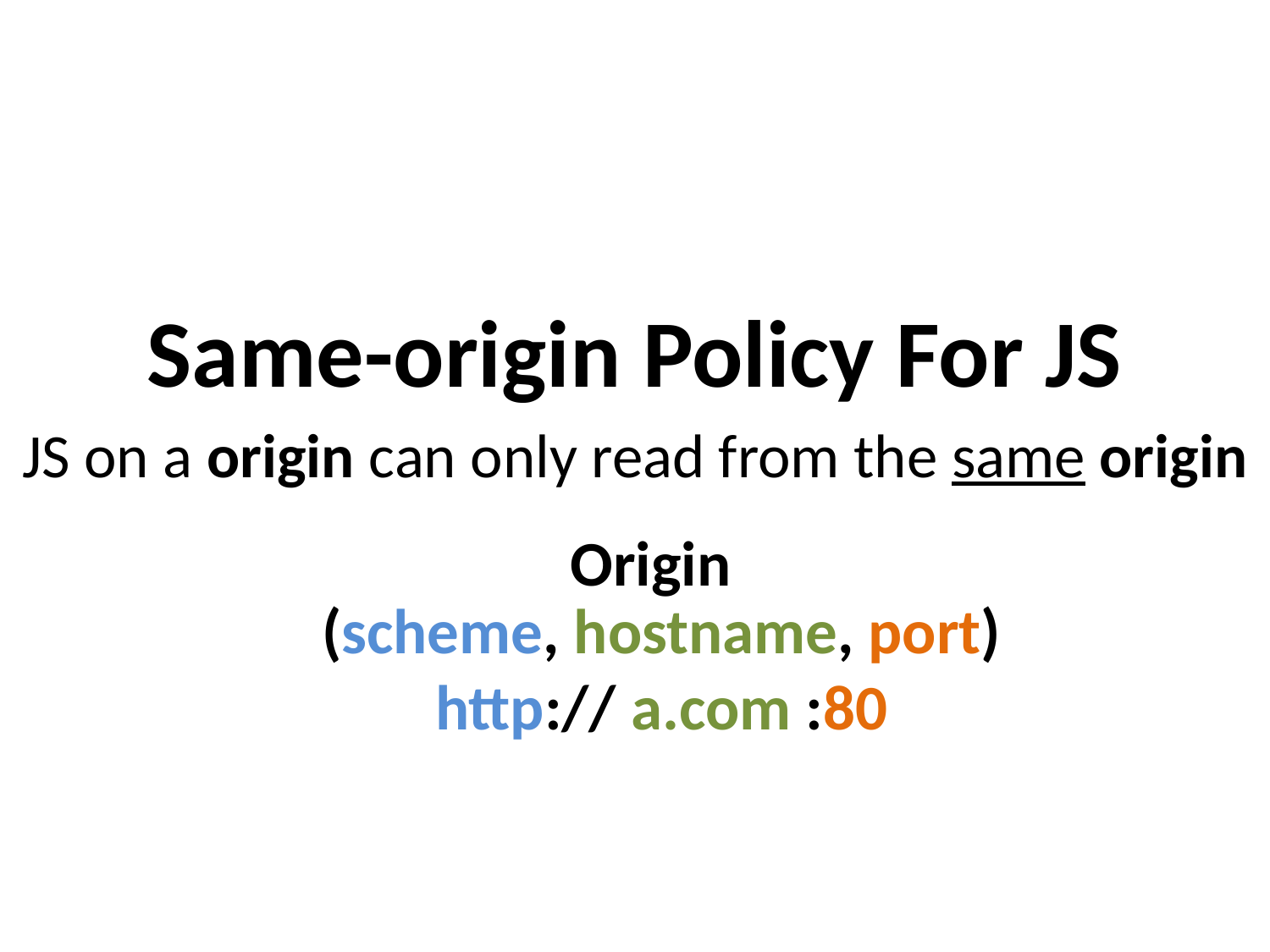

Same-origin Policy For JS

JS on a origin can only read from the same origin
Origin
(scheme, hostname, port)
http:// a.com :80